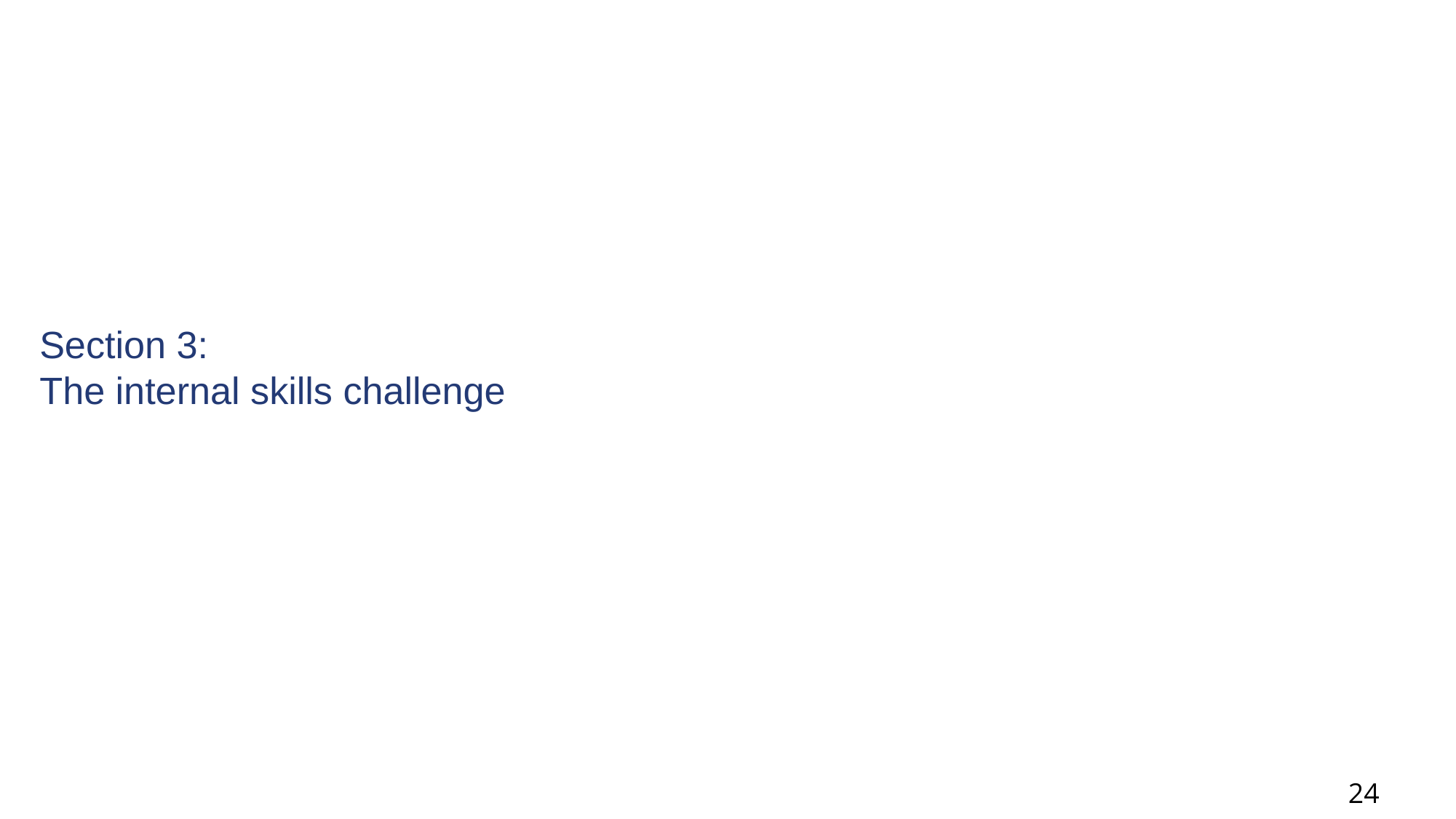

# Section 3: The internal skills challenge
24